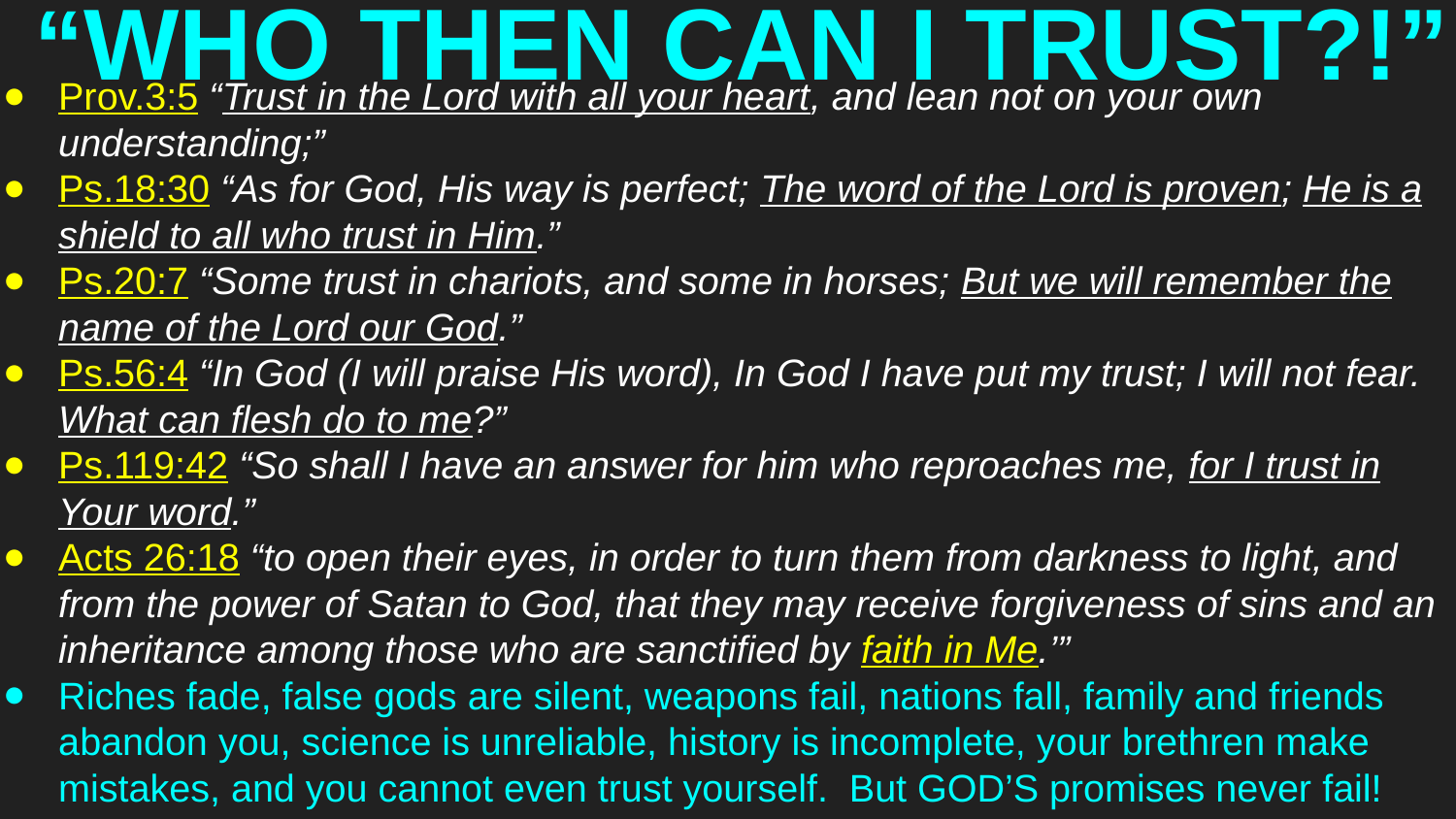

# “WHO THEN CAN I TRUST?!”
Prov.3:5 “Trust in the Lord with all your heart, and lean not on your own understanding;”
Ps.18:30 “As for God, His way is perfect; The word of the Lord is proven; He is a shield to all who trust in Him.”
Ps.20:7 “Some trust in chariots, and some in horses; But we will remember the name of the Lord our God.”
Ps.56:4 “In God (I will praise His word), In God I have put my trust; I will not fear. What can flesh do to me?”
Ps.119:42 “So shall I have an answer for him who reproaches me, for I trust in Your word.”
Acts 26:18 “to open their eyes, in order to turn them from darkness to light, and from the power of Satan to God, that they may receive forgiveness of sins and an inheritance among those who are sanctified by faith in Me.’”
Riches fade, false gods are silent, weapons fail, nations fall, family and friends abandon you, science is unreliable, history is incomplete, your brethren make mistakes, and you cannot even trust yourself.  But GOD’S promises never fail!